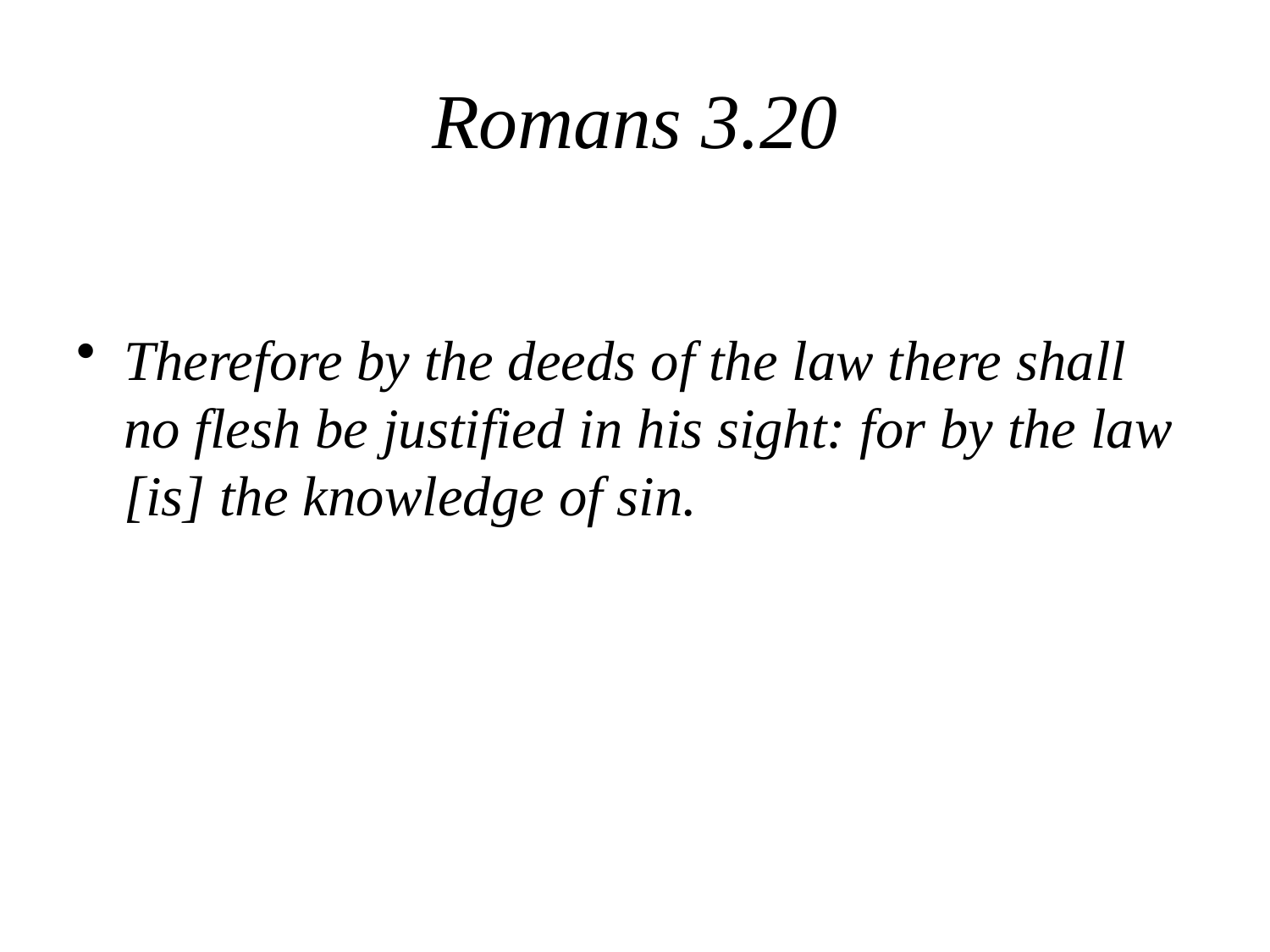

# Romans 3.20
Therefore by the deeds of the law there shall no flesh be justified in his sight: for by the law [is] the knowledge of sin.